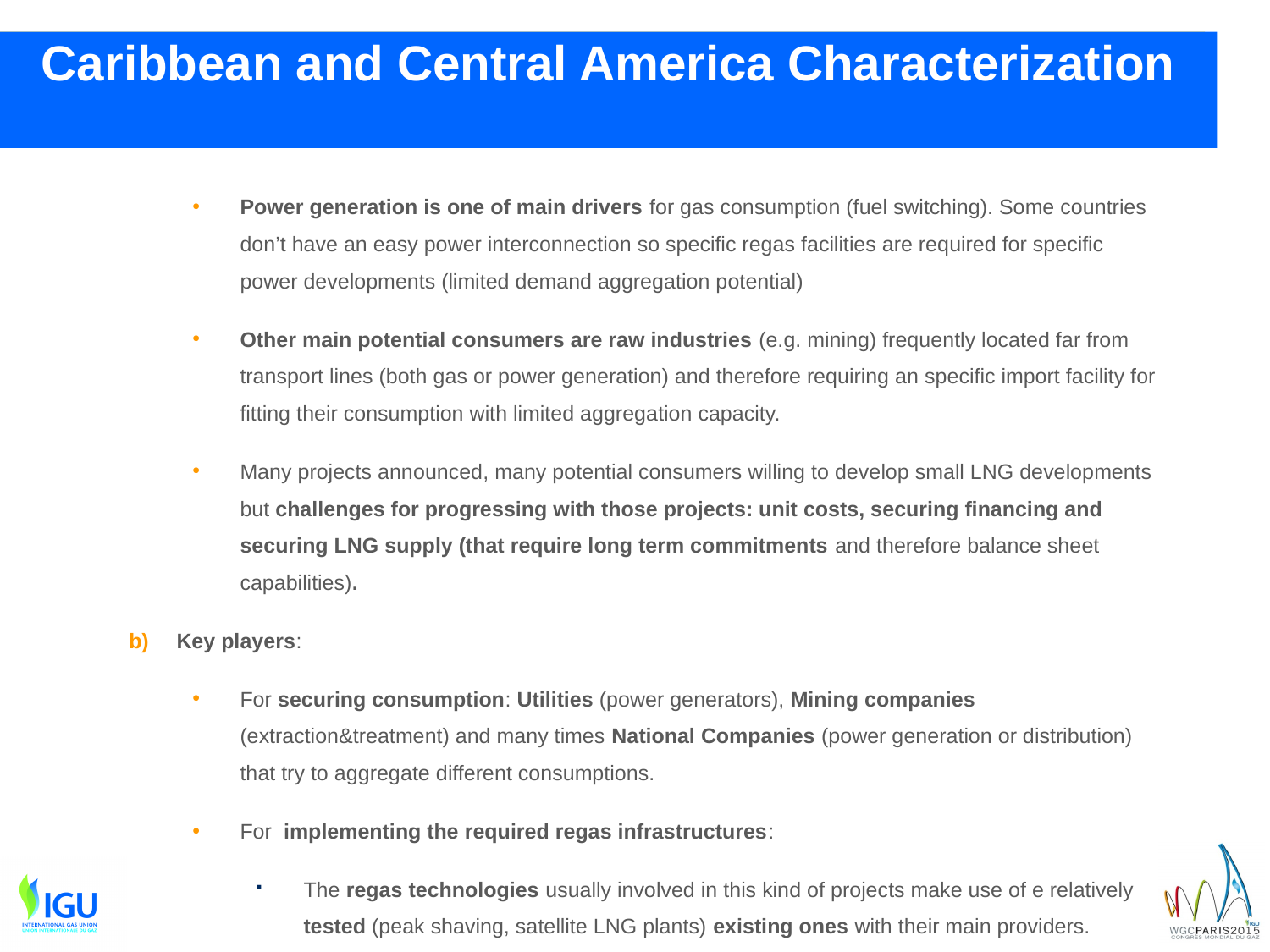

# Caribbean and Central America Characterization
Power generation is one of main drivers for gas consumption (fuel switching). Some countries don’t have an easy power interconnection so specific regas facilities are required for specific power developments (limited demand aggregation potential)
Other main potential consumers are raw industries (e.g. mining) frequently located far from transport lines (both gas or power generation) and therefore requiring an specific import facility for fitting their consumption with limited aggregation capacity.
Many projects announced, many potential consumers willing to develop small LNG developments but challenges for progressing with those projects: unit costs, securing financing and securing LNG supply (that require long term commitments and therefore balance sheet capabilities).
Key players:
For securing consumption: Utilities (power generators), Mining companies (extraction&treatment) and many times National Companies (power generation or distribution) that try to aggregate different consumptions.
For  implementing the required regas infrastructures:
The regas technologies usually involved in this kind of projects make use of e relatively tested (peak shaving, satellite LNG plants) existing ones with their main providers.